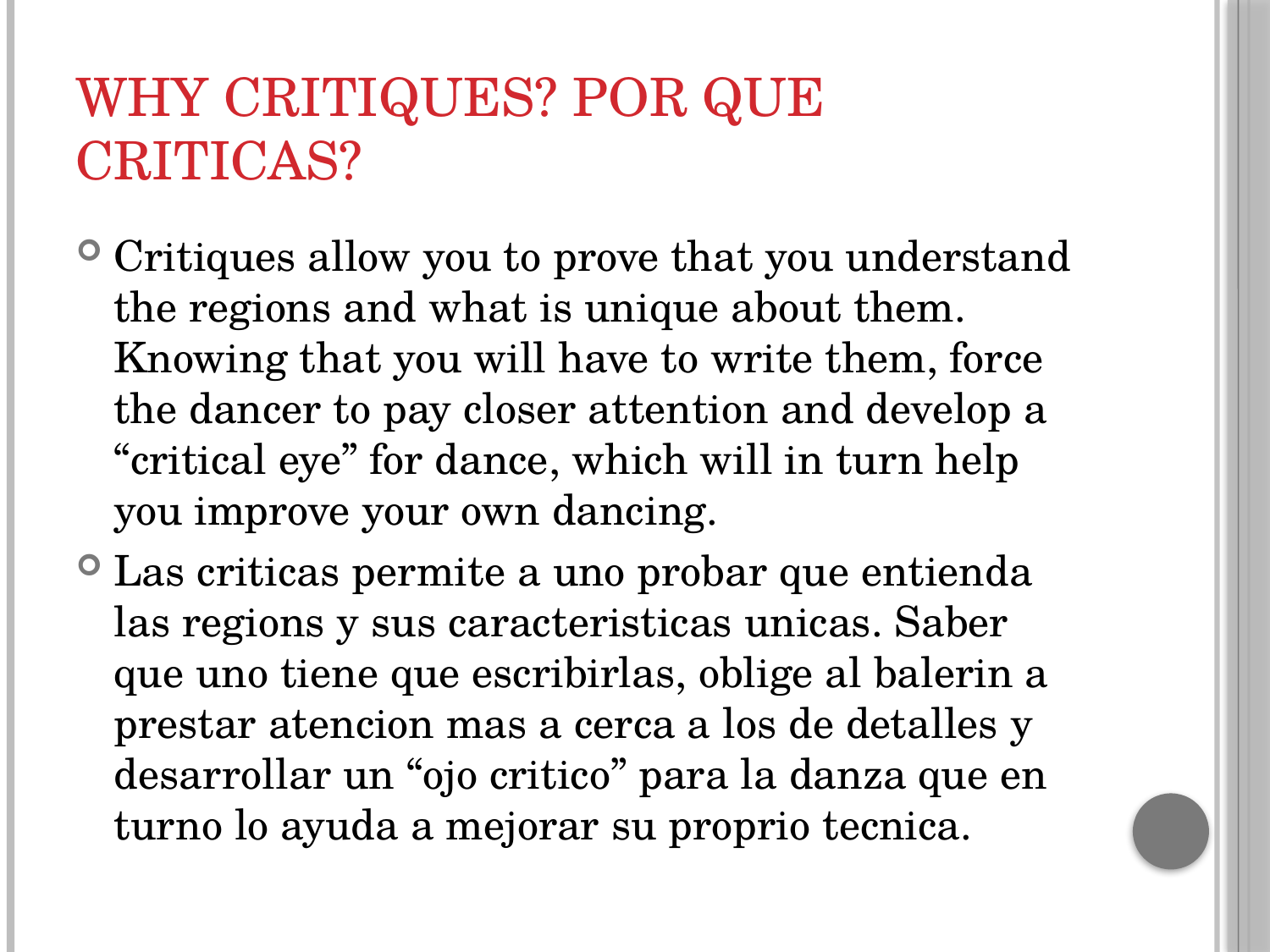

# Why Critiques? Por Que Criticas?
Critiques allow you to prove that you understand the regions and what is unique about them. Knowing that you will have to write them, force the dancer to pay closer attention and develop a “critical eye” for dance, which will in turn help you improve your own dancing.
Las criticas permite a uno probar que entienda las regions y sus caracteristicas unicas. Saber que uno tiene que escribirlas, oblige al balerin a prestar atencion mas a cerca a los de detalles y desarrollar un “ojo critico” para la danza que en turno lo ayuda a mejorar su proprio tecnica.